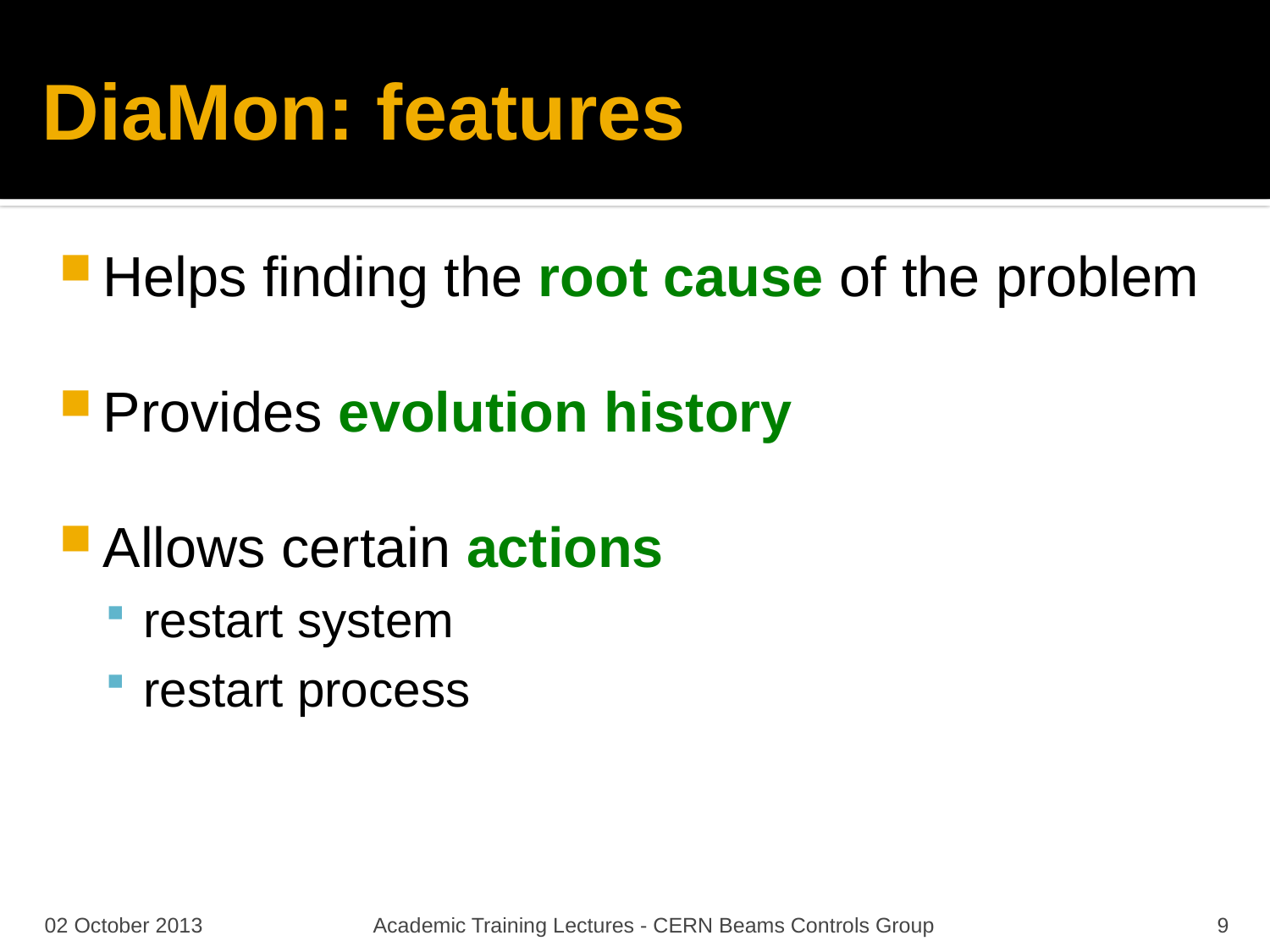

# DiaMon: features
Helps finding the root cause of the problem

Provides evolution history

Allows certain actions
restart system
restart process

02 October 2013
Academic Training Lectures - CERN Beams Controls Group
9